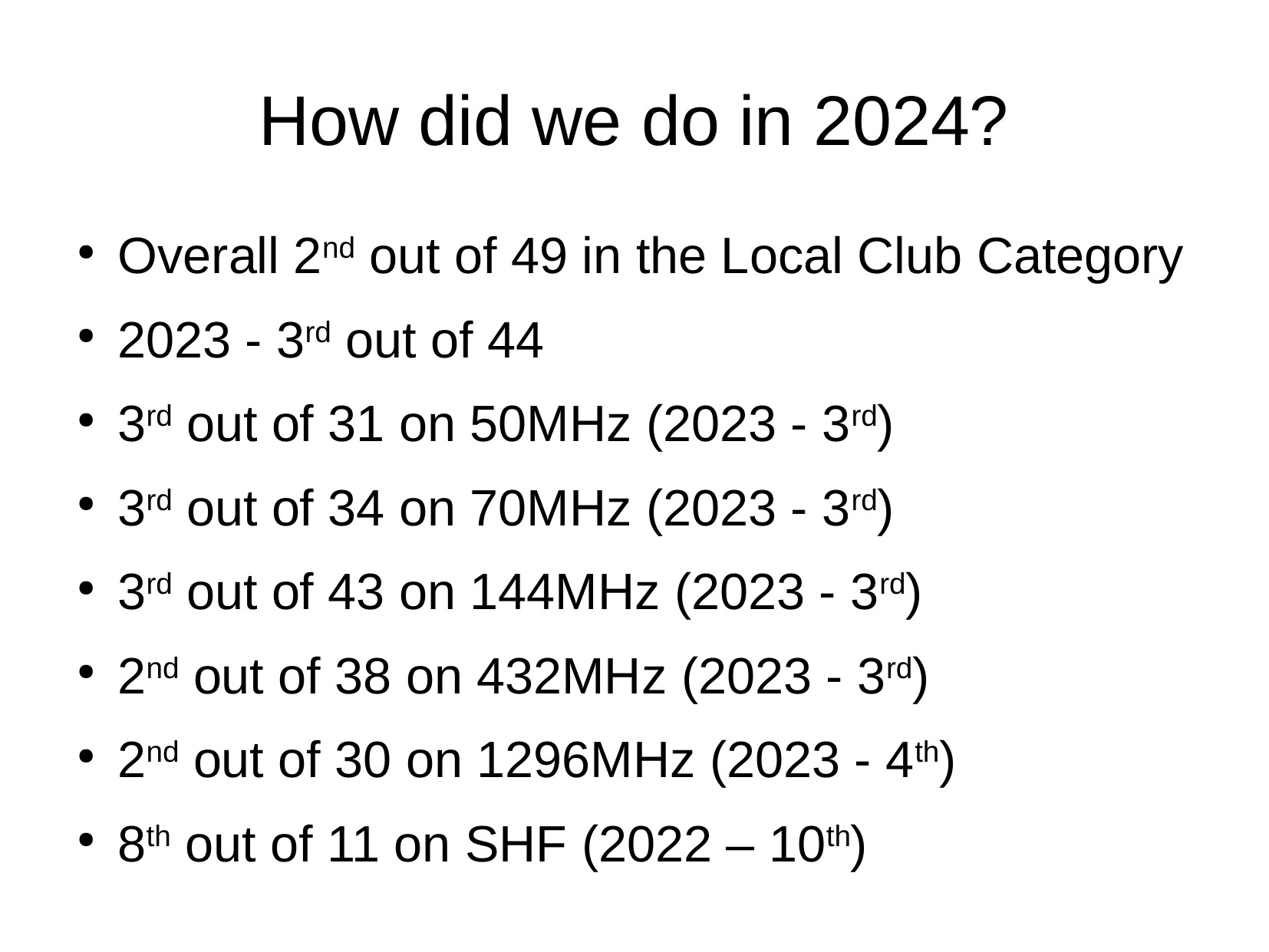

How did we do in 2024?
Overall 2nd out of 49 in the Local Club Category
2023 - 3rd out of 44
3rd out of 31 on 50MHz (2023 - 3rd)
3rd out of 34 on 70MHz (2023 - 3rd)
3rd out of 43 on 144MHz (2023 - 3rd)
2nd out of 38 on 432MHz (2023 - 3rd)
2nd out of 30 on 1296MHz (2023 - 4th)
8th out of 11 on SHF (2022 – 10th)